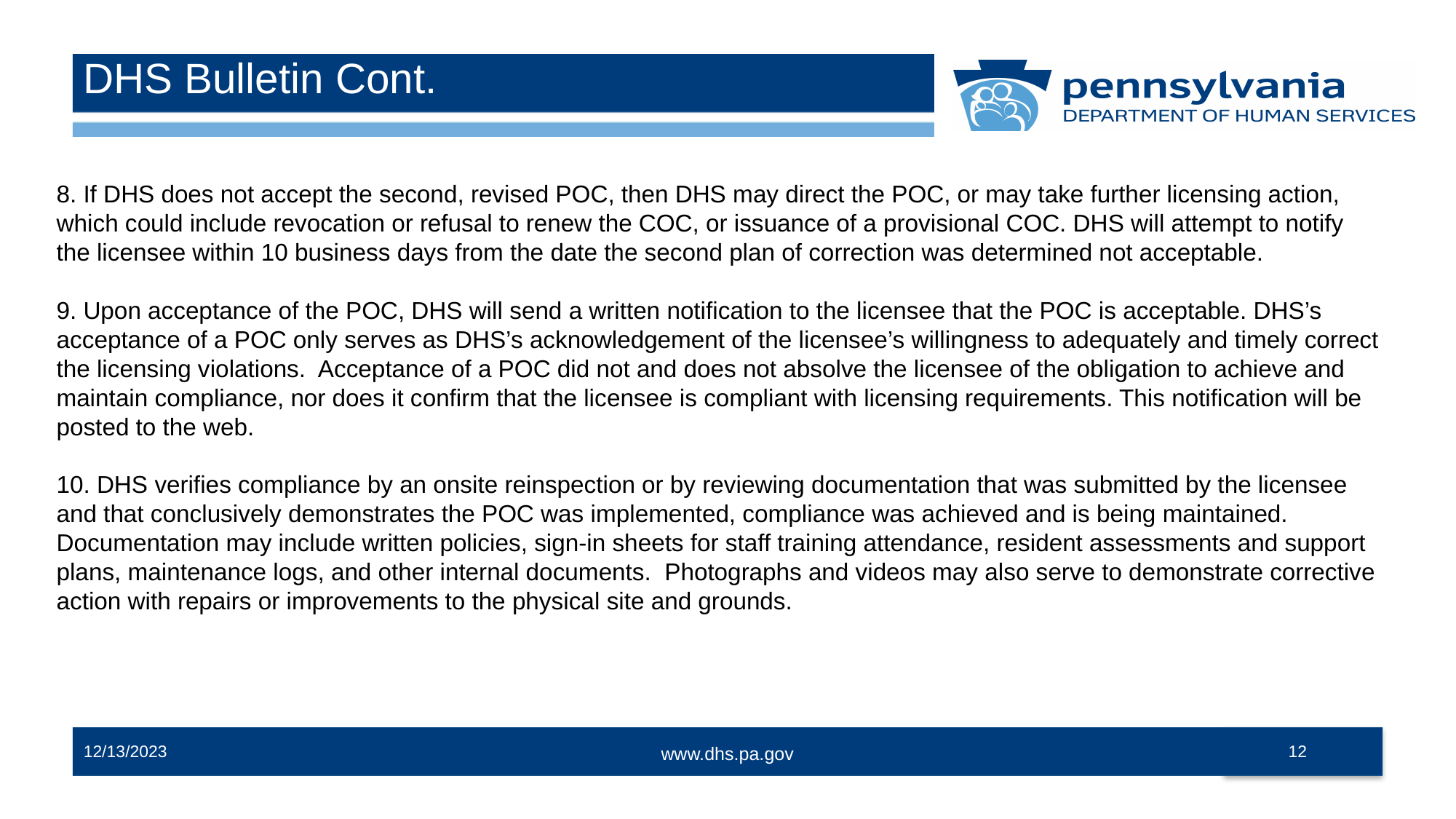

# DHS Bulletin Cont.

8. If DHS does not accept the second, revised POC, then DHS may direct the POC, or may take further licensing action, which could include revocation or refusal to renew the COC, or issuance of a provisional COC. DHS will attempt to notify the licensee within 10 business days from the date the second plan of correction was determined not acceptable.

9. Upon acceptance of the POC, DHS will send a written notification to the licensee that the POC is acceptable. DHS’s acceptance of a POC only serves as DHS’s acknowledgement of the licensee’s willingness to adequately and timely correct the licensing violations.  Acceptance of a POC did not and does not absolve the licensee of the obligation to achieve and maintain compliance, nor does it confirm that the licensee is compliant with licensing requirements. This notification will be posted to the web.

10. DHS verifies compliance by an onsite reinspection or by reviewing documentation that was submitted by the licensee and that conclusively demonstrates the POC was implemented, compliance was achieved and is being maintained. Documentation may include written policies, sign-in sheets for staff training attendance, resident assessments and support plans, maintenance logs, and other internal documents.  Photographs and videos may also serve to demonstrate corrective action with repairs or improvements to the physical site and grounds.
12
12/13/2023